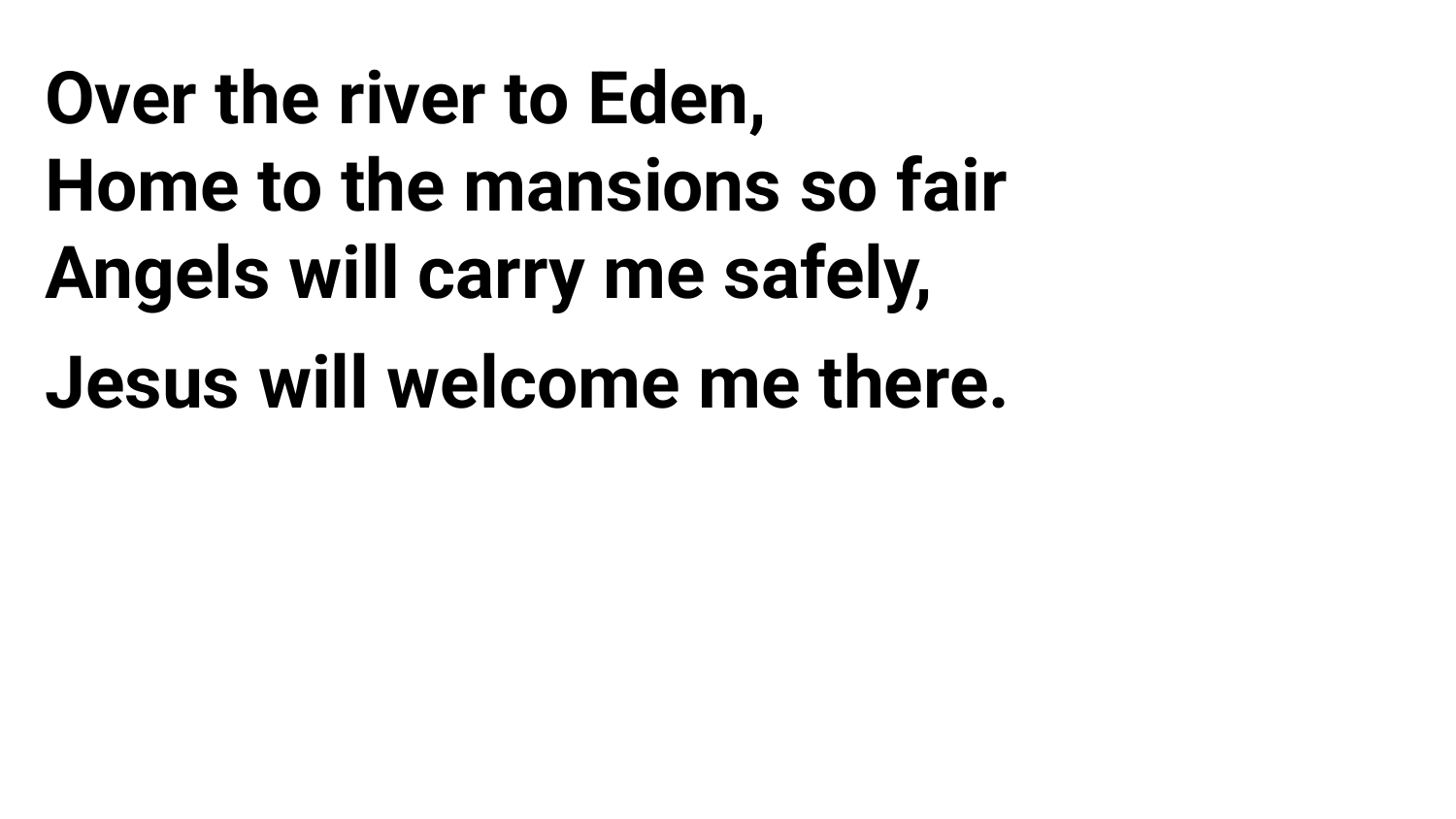

Over the river to Eden,
Home to the mansions so fair
Angels will carry me safely,
Jesus will welcome me there.